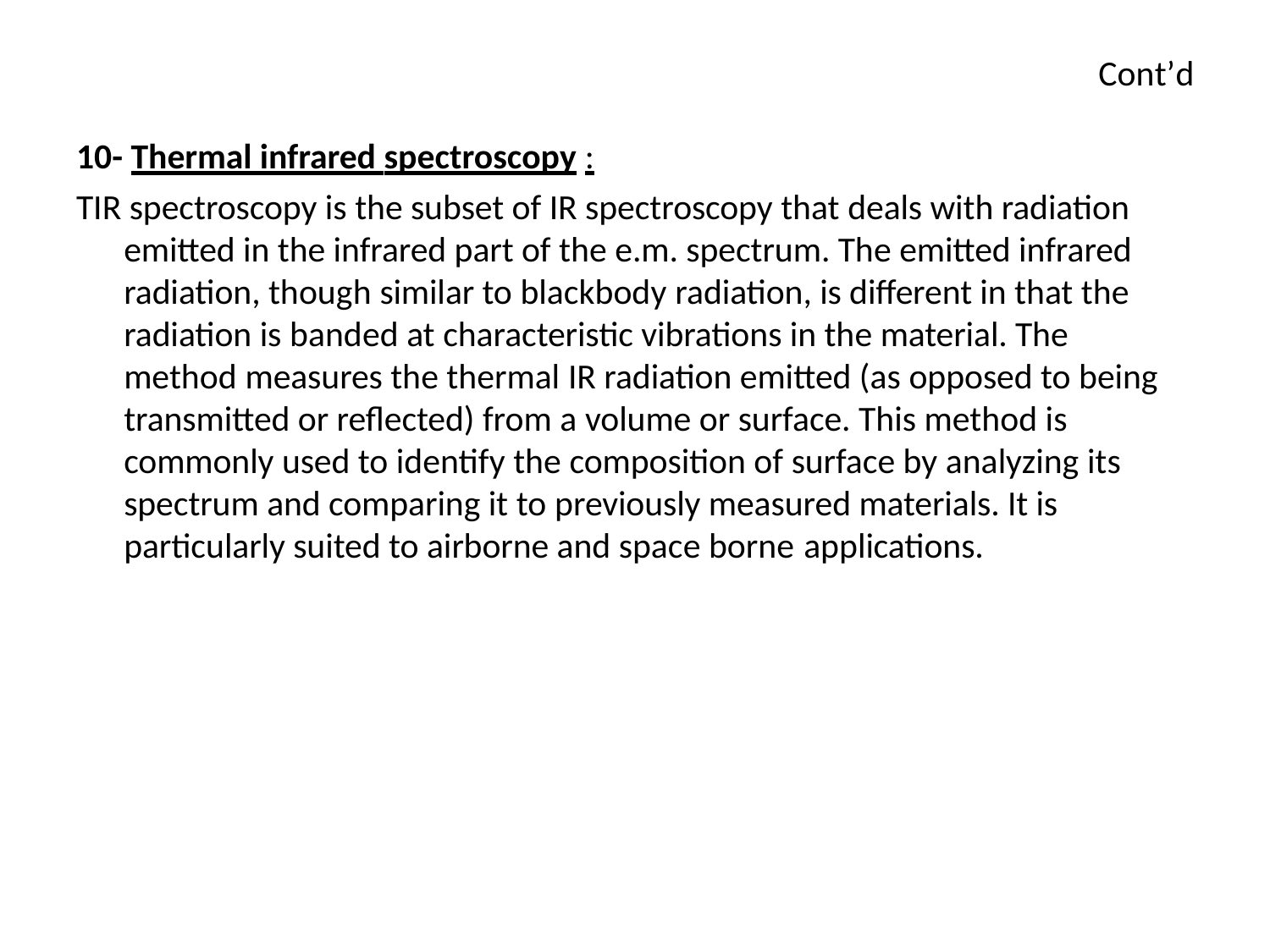

# Cont’d
10- Thermal infrared spectroscopy :
TIR spectroscopy is the subset of IR spectroscopy that deals with radiation  emitted in the infrared part of the e.m. spectrum. The emitted infrared  radiation, though similar to blackbody radiation, is different in that the  radiation is banded at characteristic vibrations in the material. The  method measures the thermal IR radiation emitted (as opposed to being  transmitted or reflected) from a volume or surface. This method is  commonly used to identify the composition of surface by analyzing its  spectrum and comparing it to previously measured materials. It is  particularly suited to airborne and space borne applications.